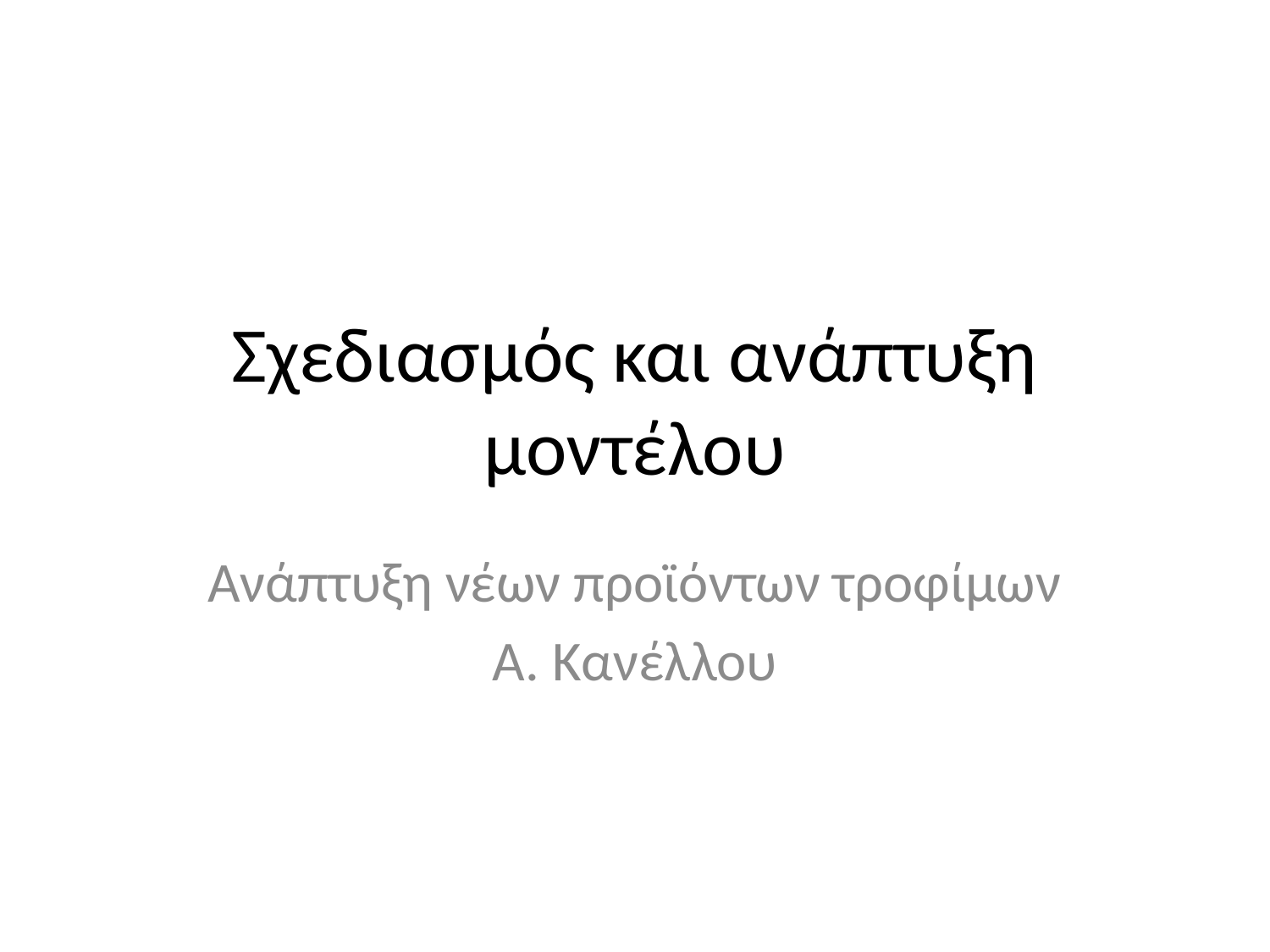

# Σχεδιασμός και ανάπτυξη μοντέλου
Ανάπτυξη νέων προϊόντων τροφίμων
Α. Κανέλλου